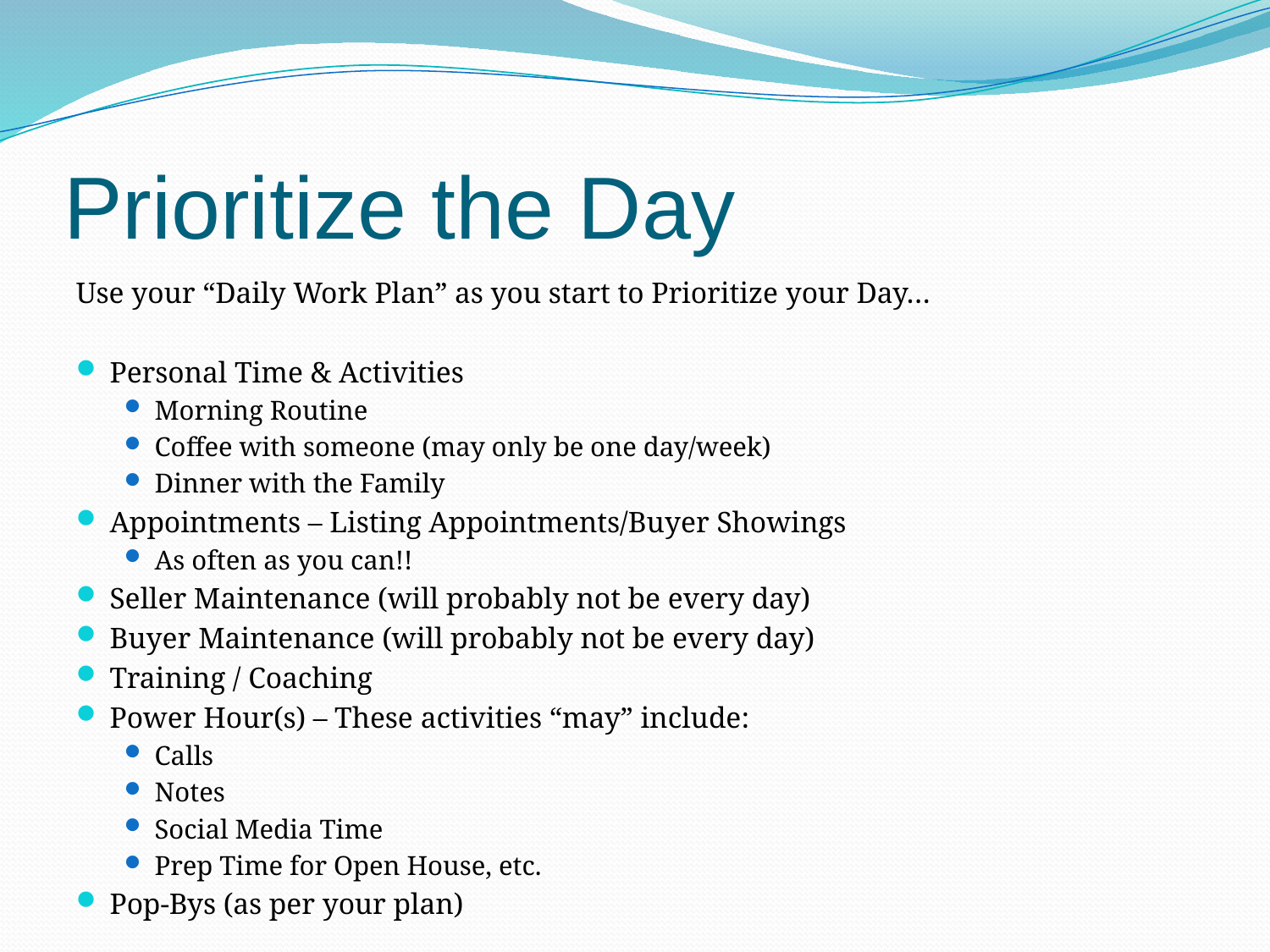

# Prioritize the Day
Use your “Daily Work Plan” as you start to Prioritize your Day…

Personal Time & Activities
Morning Routine
Coffee with someone (may only be one day/week)
Dinner with the Family
Appointments – Listing Appointments/Buyer Showings
As often as you can!!
Seller Maintenance (will probably not be every day)
Buyer Maintenance (will probably not be every day)
Training / Coaching
Power Hour(s) – These activities “may” include:
Calls
Notes
Social Media Time
Prep Time for Open House, etc.
Pop-Bys (as per your plan)